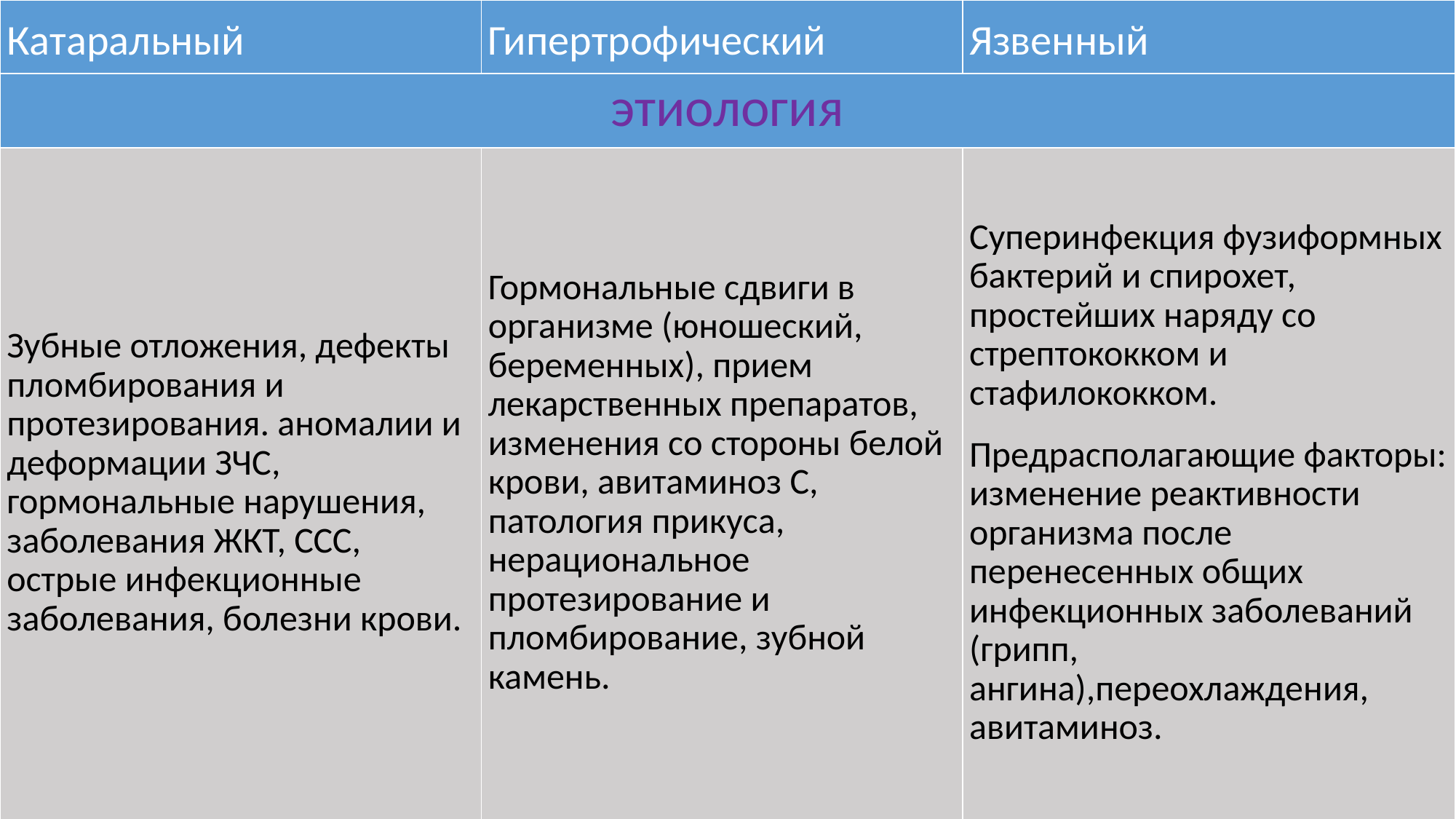

| Катаральный | Гипертрофический | Язвенный |
| --- | --- | --- |
| этиология |  |  |
| Зубные отложения, дефекты пломбирования и протезирования. аномалии и деформации ЗЧС, гормональные нарушения, заболевания ЖКТ, ССС, острые инфекционные заболевания, болезни крови. | Гормональные сдвиги в организме (юношеский, беременных), прием лекарственных препаратов, изменения со стороны белой крови, авитаминоз С, патология прикуса, нерациональное протезирование и пломбирование, зубной камень. | Суперинфекция фузиформных бактерий и спирохет, простейших наряду со стрептококком и стафилококком. Предрасполагающие факторы: изменение реактивности организма после перенесенных общих инфекционных заболеваний (грипп, ангина),переохлаждения, авитаминоз. |
#